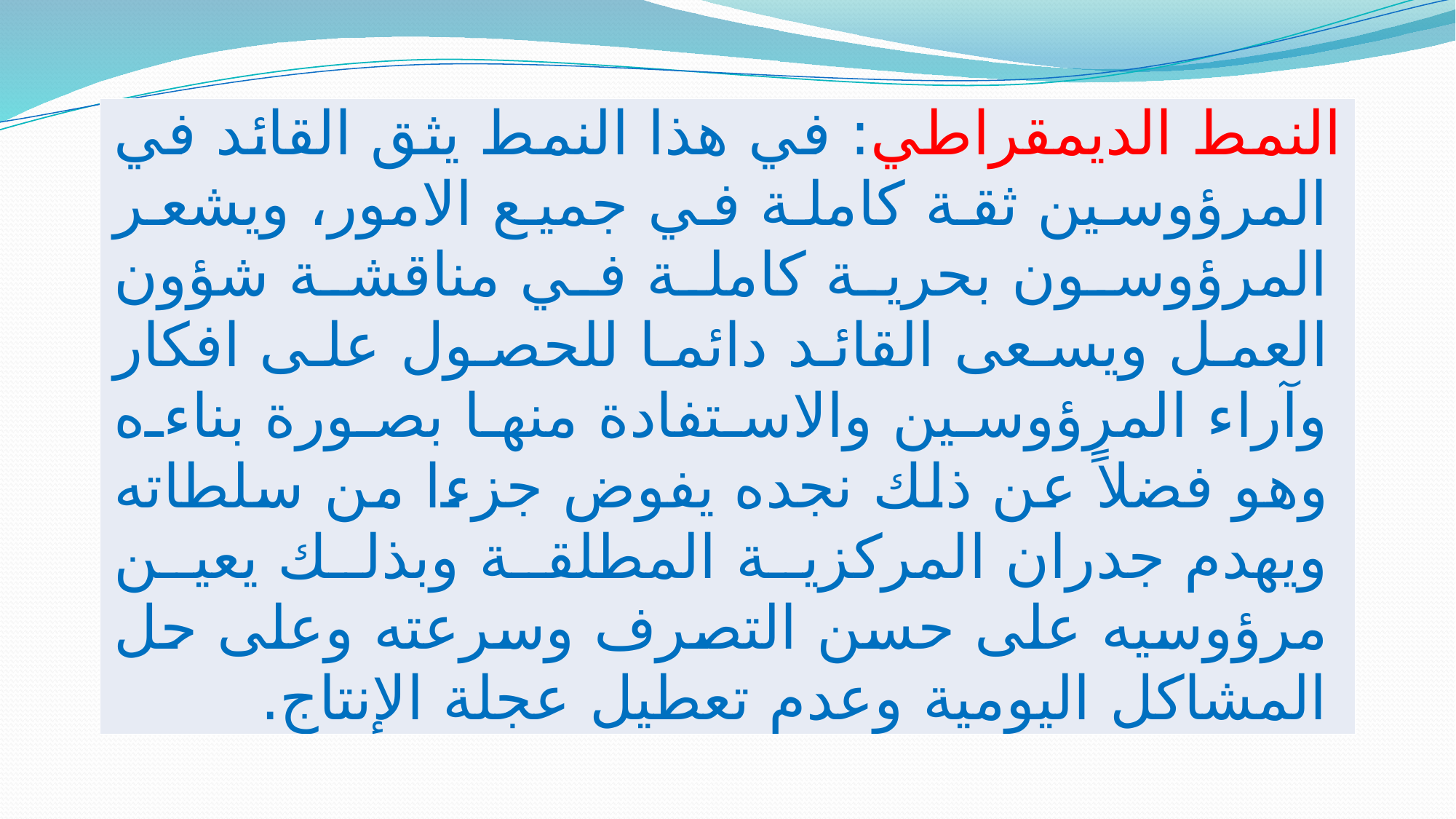

| النمط الديمقراطي: في هذا النمط يثق القائد في المرؤوسين ثقة كاملة في جميع الامور، ويشعر المرؤوسون بحرية كاملة في مناقشة شؤون العمل ويسعى القائد دائما للحصول على افكار وآراء المرؤوسين والاستفادة منها بصورة بناءه وهو فضلاً عن ذلك نجده يفوض جزءا من سلطاته ويهدم جدران المركزية المطلقة وبذلك يعين مرؤوسيه على حسن التصرف وسرعته وعلى حل المشاكل اليومية وعدم تعطيل عجلة الإنتاج. |
| --- |